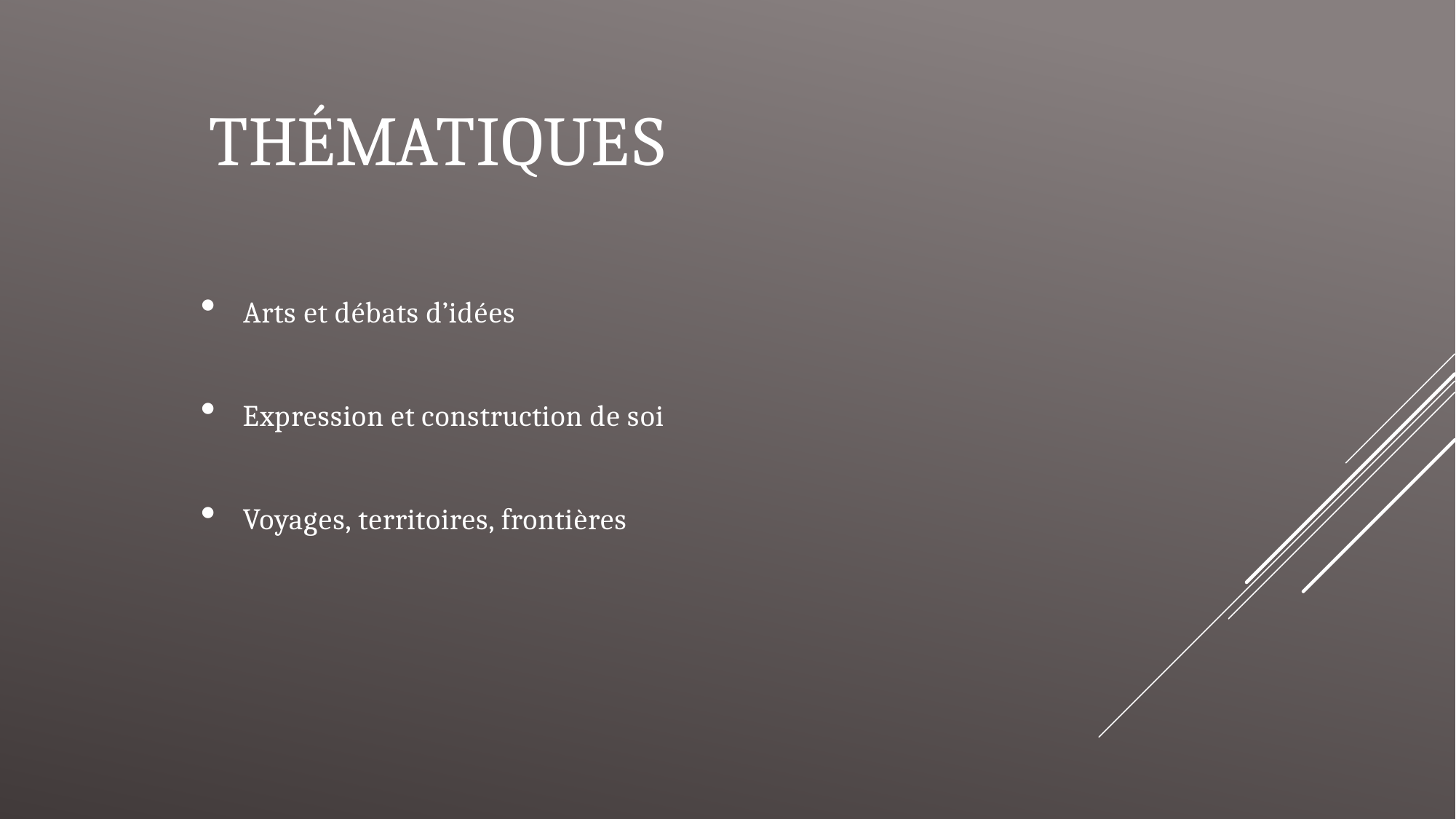

# Thématiques
Arts et débats d’idées
Expression et construction de soi
Voyages, territoires, frontières